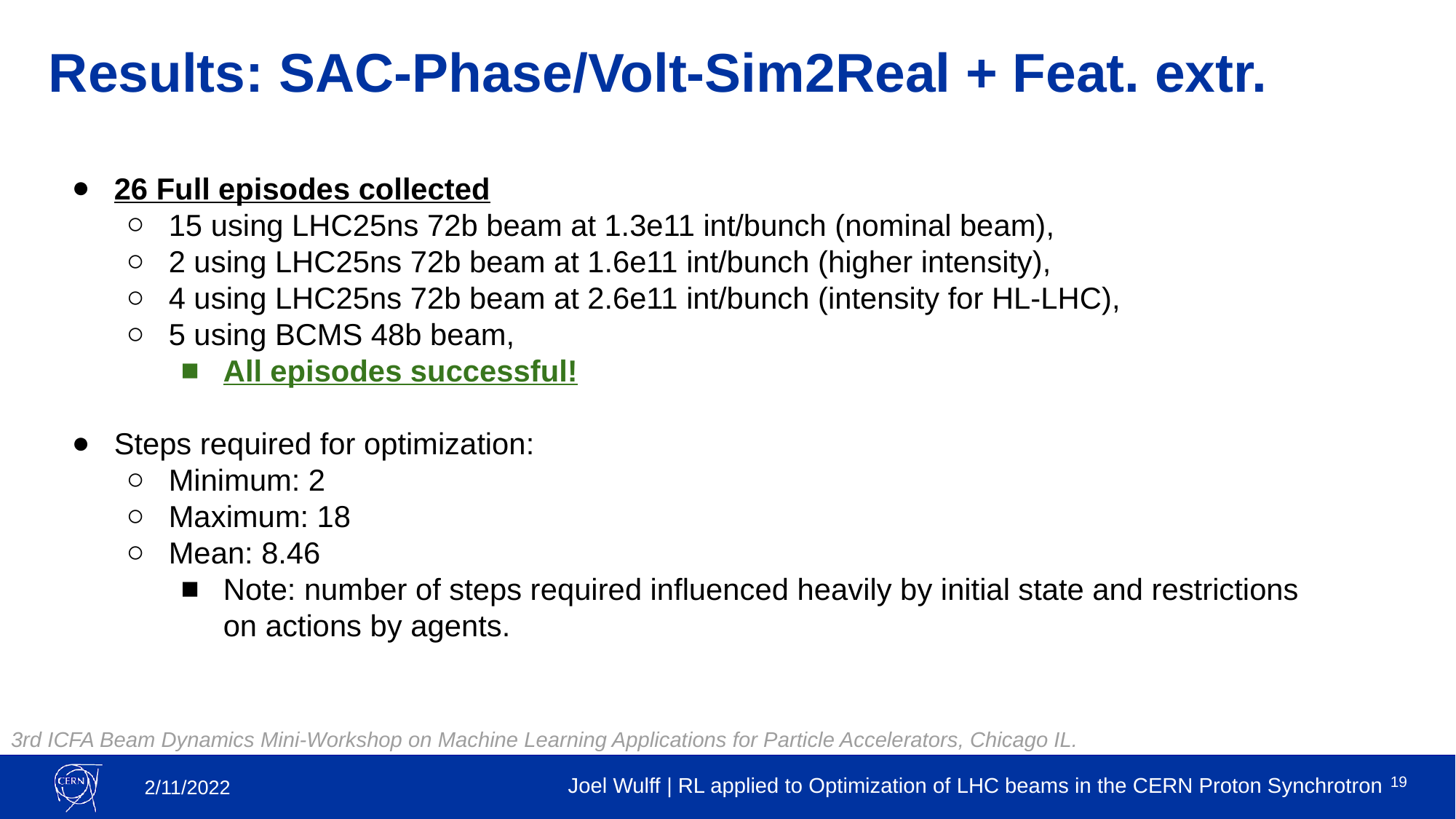

# Results: SAC-Phase/Volt-Sim2Real + Feat. extr.

26 Full episodes collected
15 using LHC25ns 72b beam at 1.3e11 int/bunch (nominal beam),
2 using LHC25ns 72b beam at 1.6e11 int/bunch (higher intensity),
4 using LHC25ns 72b beam at 2.6e11 int/bunch (intensity for HL-LHC),
5 using BCMS 48b beam,
All episodes successful!

Steps required for optimization:
Minimum: 2
Maximum: 18
Mean: 8.46
Note: number of steps required influenced heavily by initial state and restrictions on actions by agents.
19